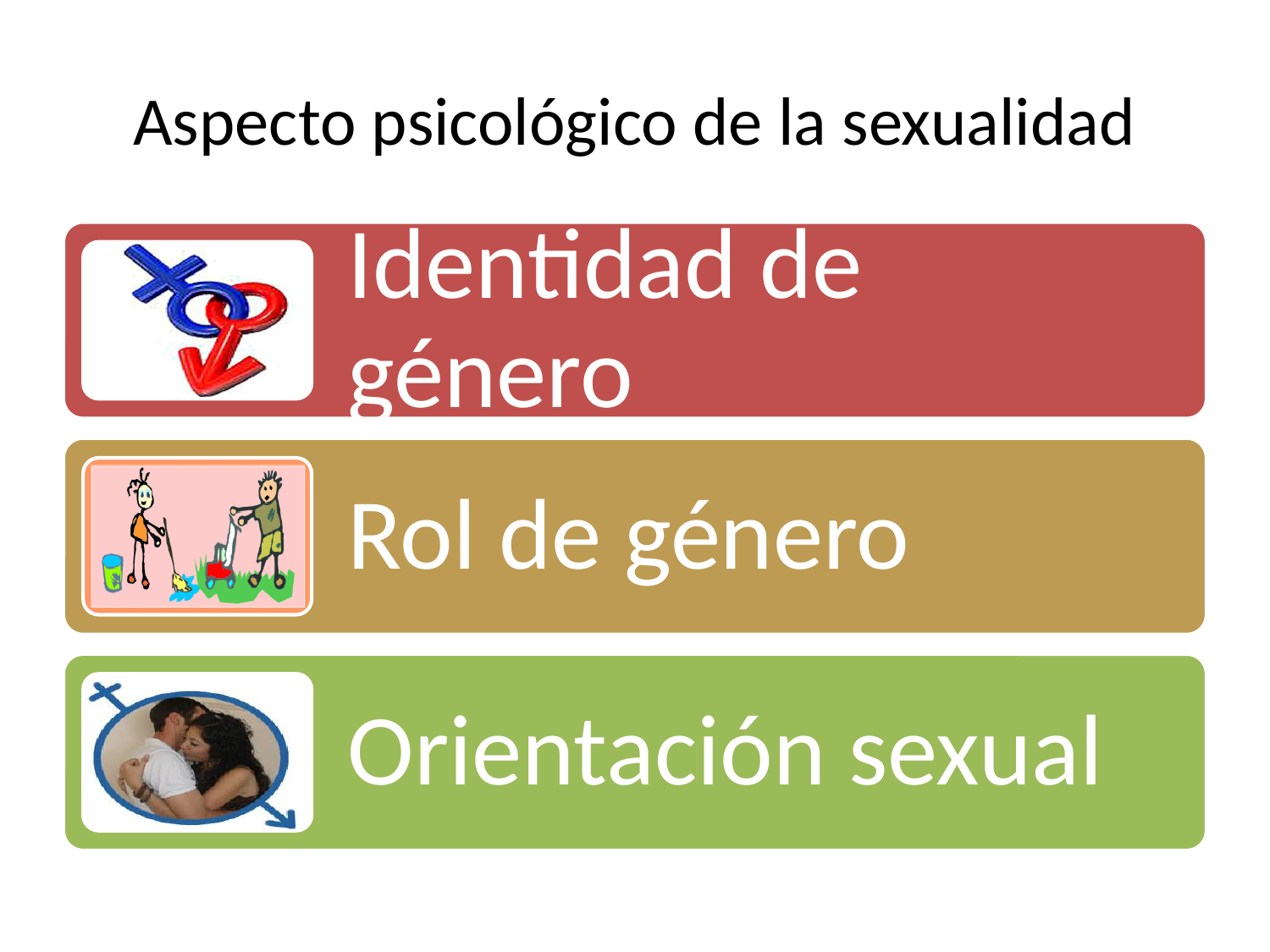

# Aspecto psicológico de la sexualidad
Identidad de género
Rol de género
Orientación sexual